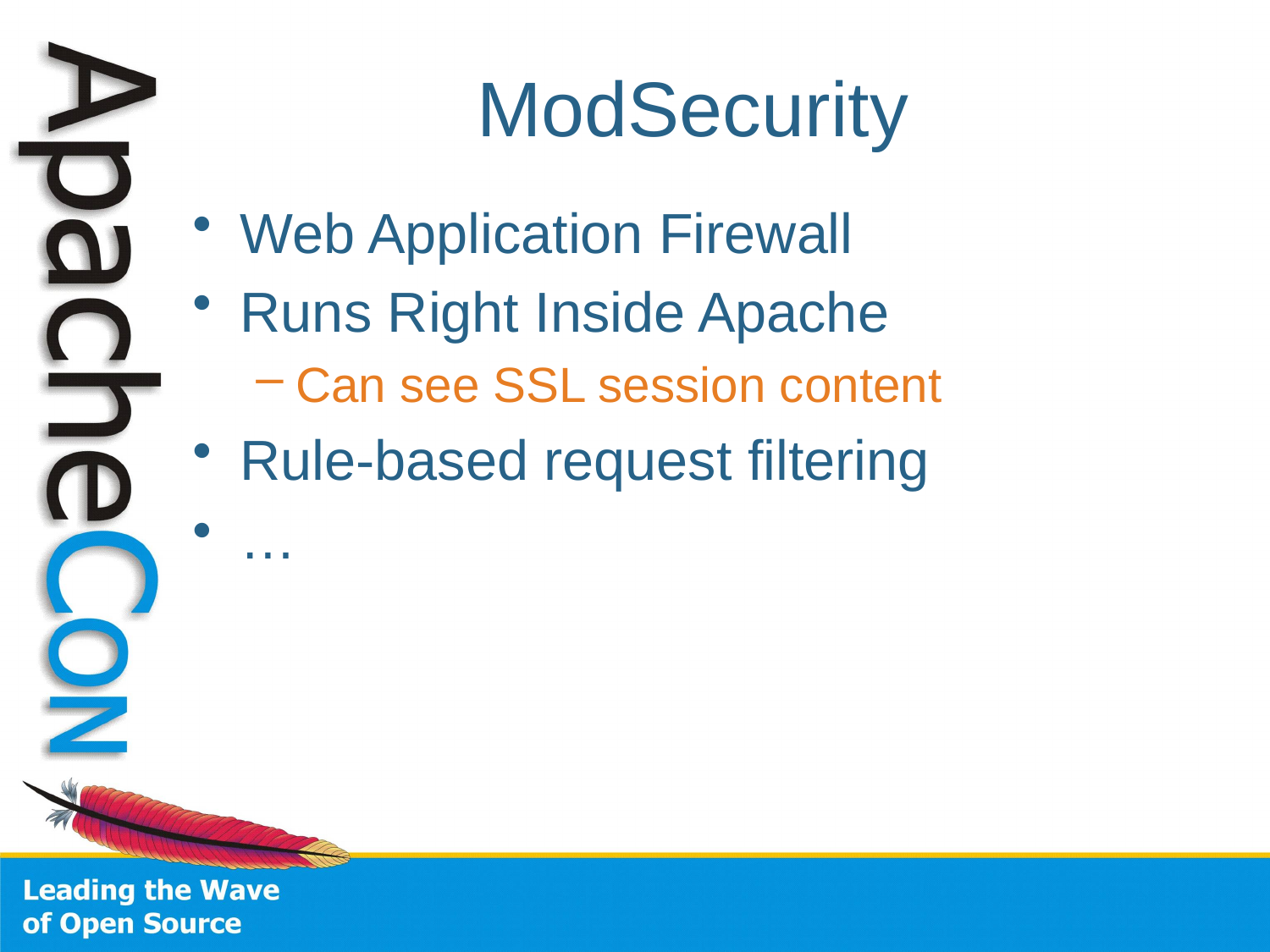

# ModSecurity
Web Application Firewall
Runs Right Inside Apache
Can see SSL session content
Rule-based request filtering
…